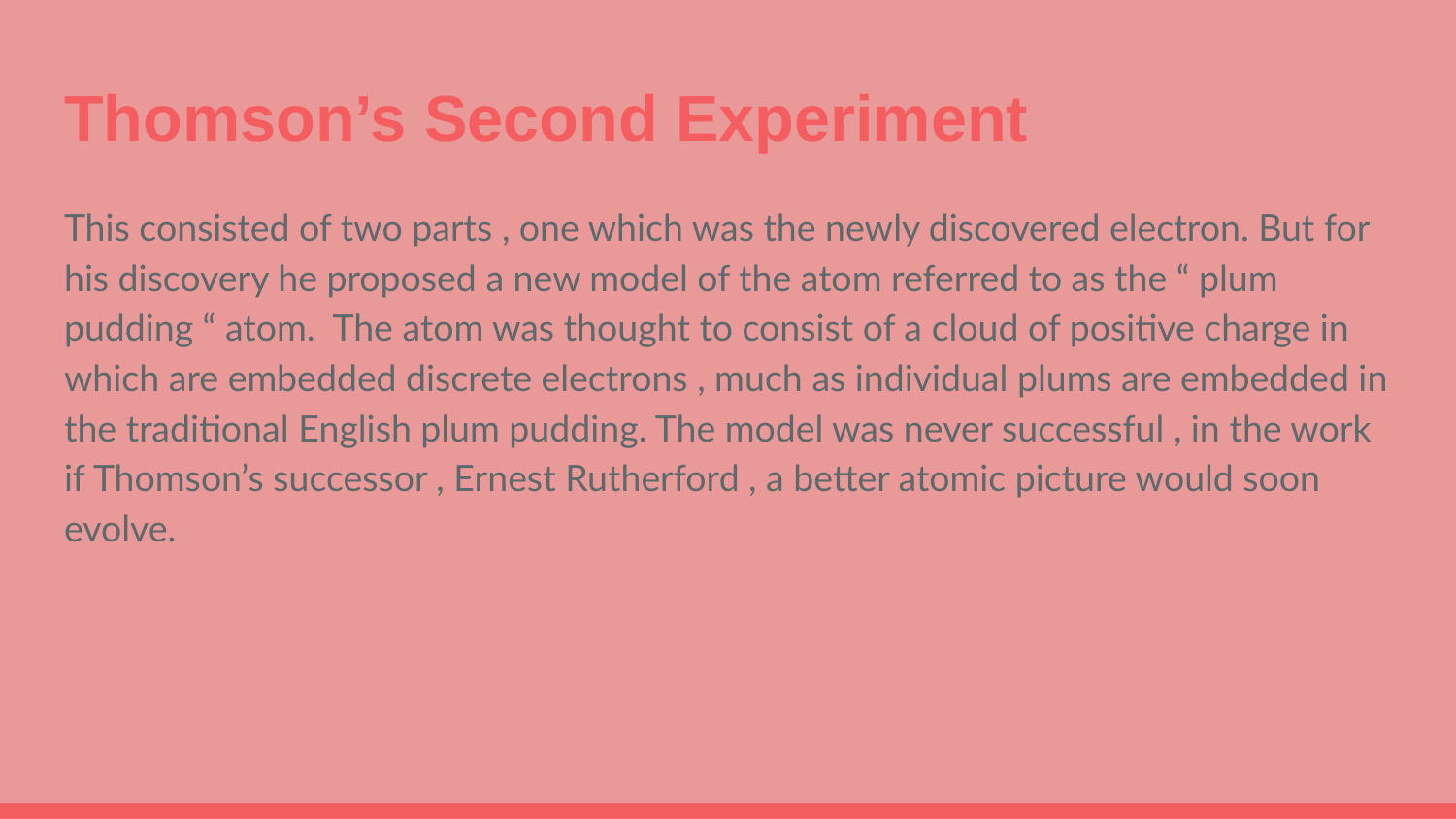

# Thomson’s Second Experiment
This consisted of two parts , one which was the newly discovered electron. But for his discovery he proposed a new model of the atom referred to as the “ plum pudding “ atom.  The atom was thought to consist of a cloud of positive charge in which are embedded discrete electrons , much as individual plums are embedded in the traditional English plum pudding. The model was never successful , in the work if Thomson’s successor , Ernest Rutherford , a better atomic picture would soon evolve.